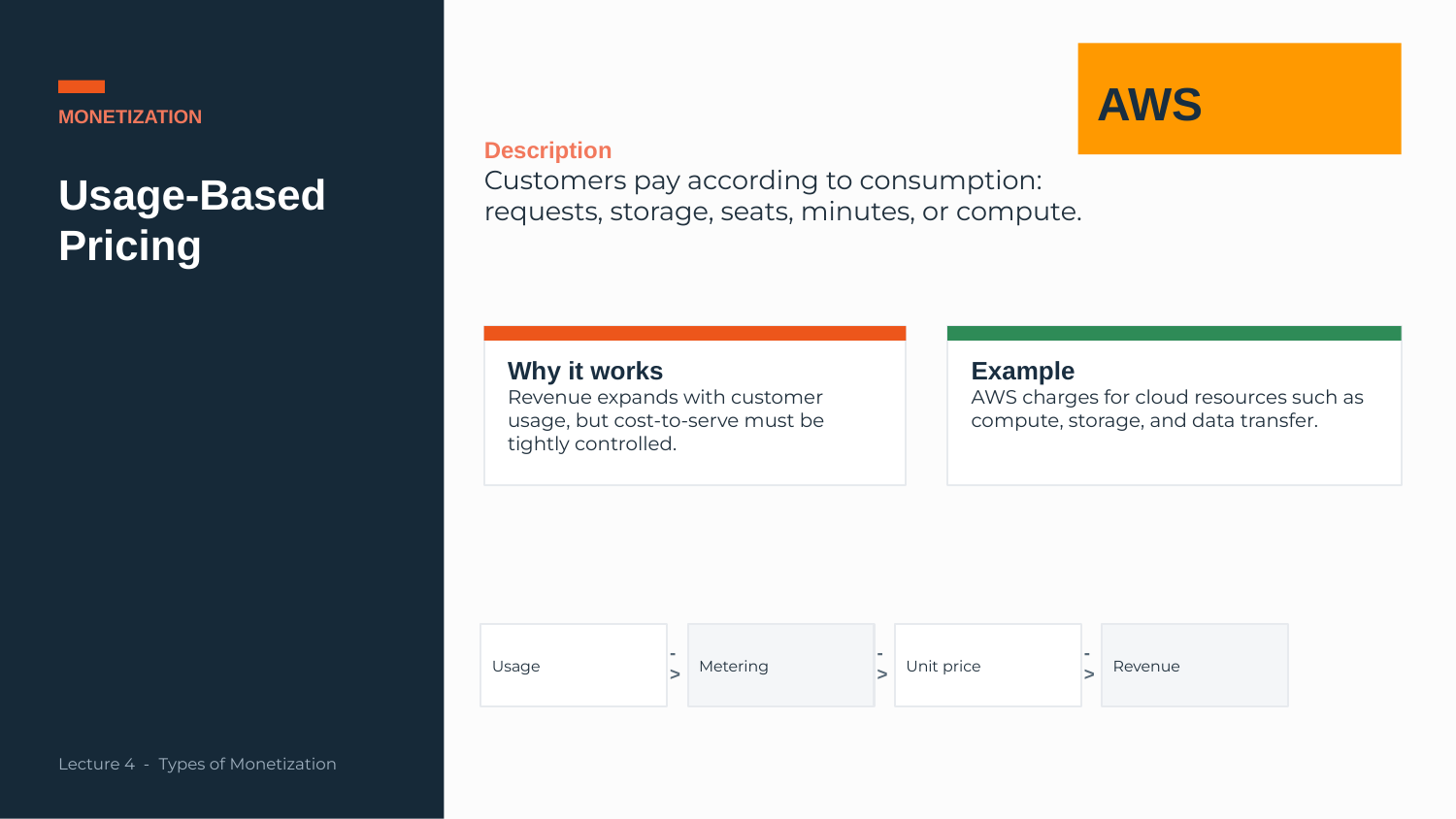

AWS

MONETIZATION
Description
Customers pay according to consumption: requests, storage, seats, minutes, or compute.
Usage-Based Pricing

Why it works
Revenue expands with customer usage, but cost-to-serve must be tightly controlled.
Example
AWS charges for cloud resources such as compute, storage, and data transfer.

Usage
Metering
Unit price
Revenue
->
->
->
Lecture 4  -  Types of Monetization